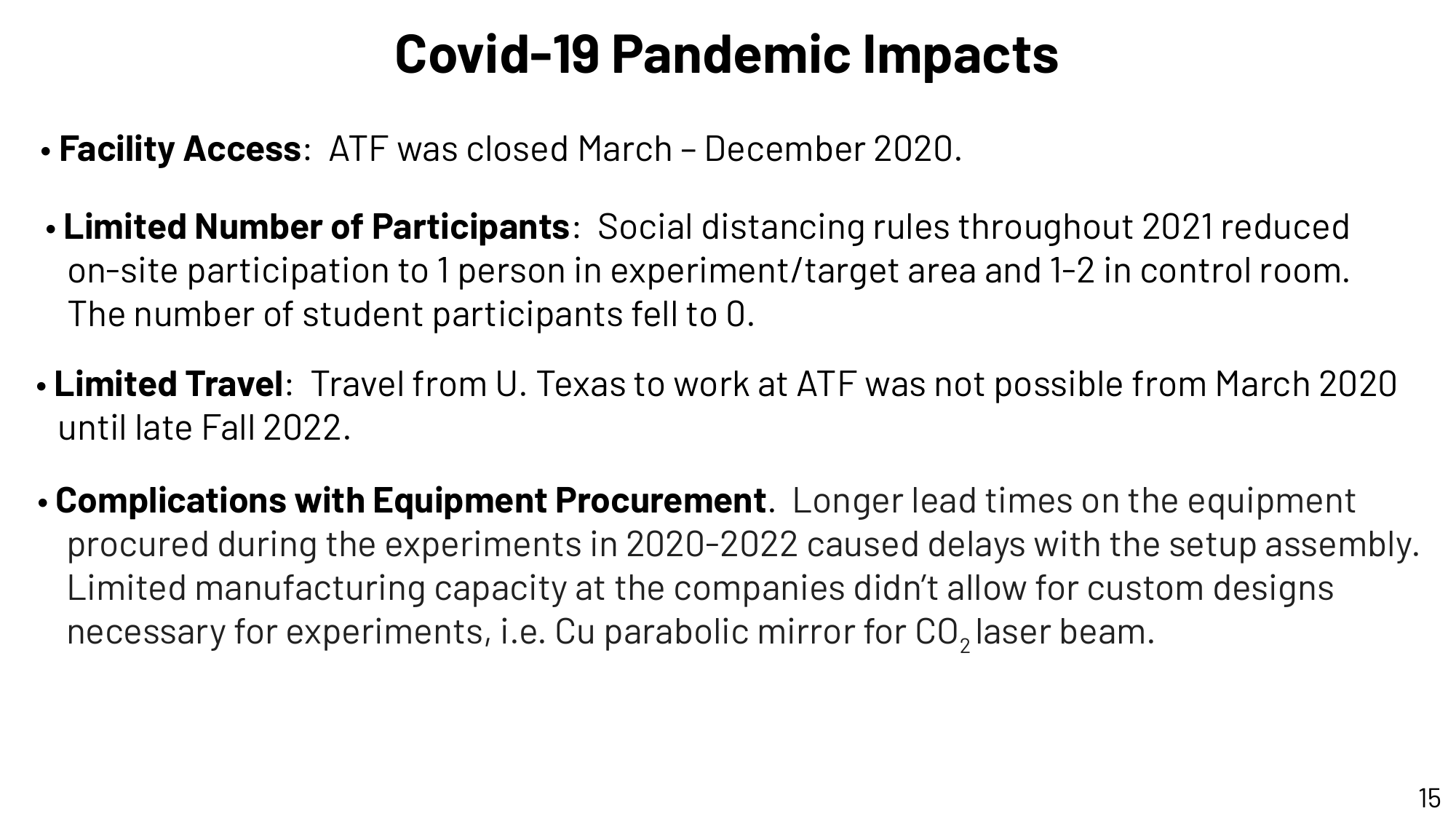

Covid-19 Pandemic Impacts
• Facility Access:  ATF was closed March – December 2020.
• Limited Number of Participants:  Social distancing rules throughout 2021 reduced
   on-site participation to 1 person in experiment/target area and 1-2 in control room.
   The number of student participants fell to 0.
• Limited Travel:  Travel from U. Texas to work at ATF was not possible from March 2020
   until late Fall 2022.
• Complications with Equipment Procurement.  Longer lead times on the equipment
    procured during the experiments in 2020-2022 caused delays with the setup assembly.
    Limited manufacturing capacity at the companies didn’t allow for custom designs
    necessary for experiments, i.e. Cu parabolic mirror for CO2 laser beam.
15